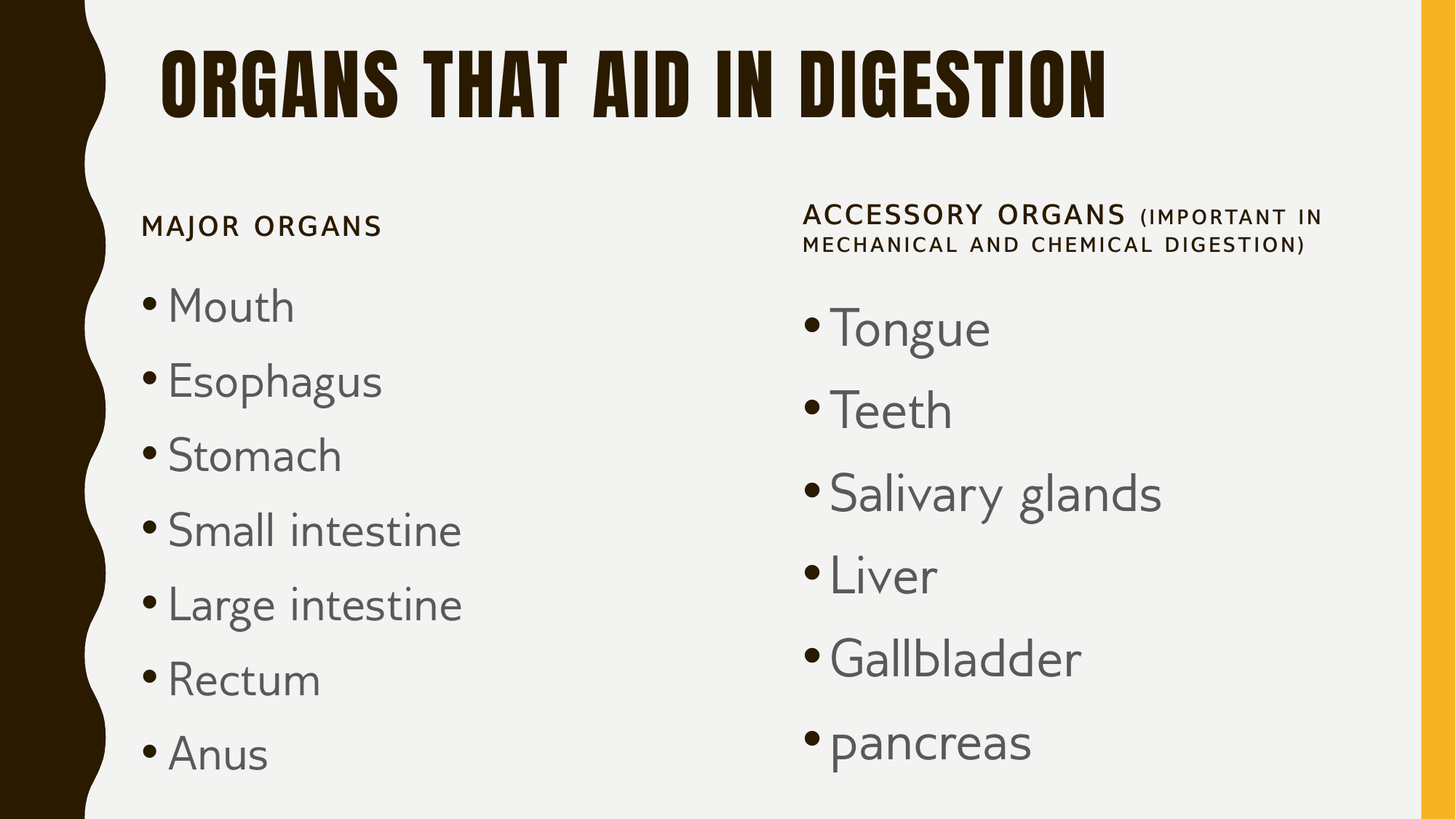

# Organs that aid in digestion
Major organs
Accessory organs (important in mechanical and chemical digestion)
Mouth
Esophagus
Stomach
Small intestine
Large intestine
Rectum
Anus
Tongue
Teeth
Salivary glands
Liver
Gallbladder
pancreas